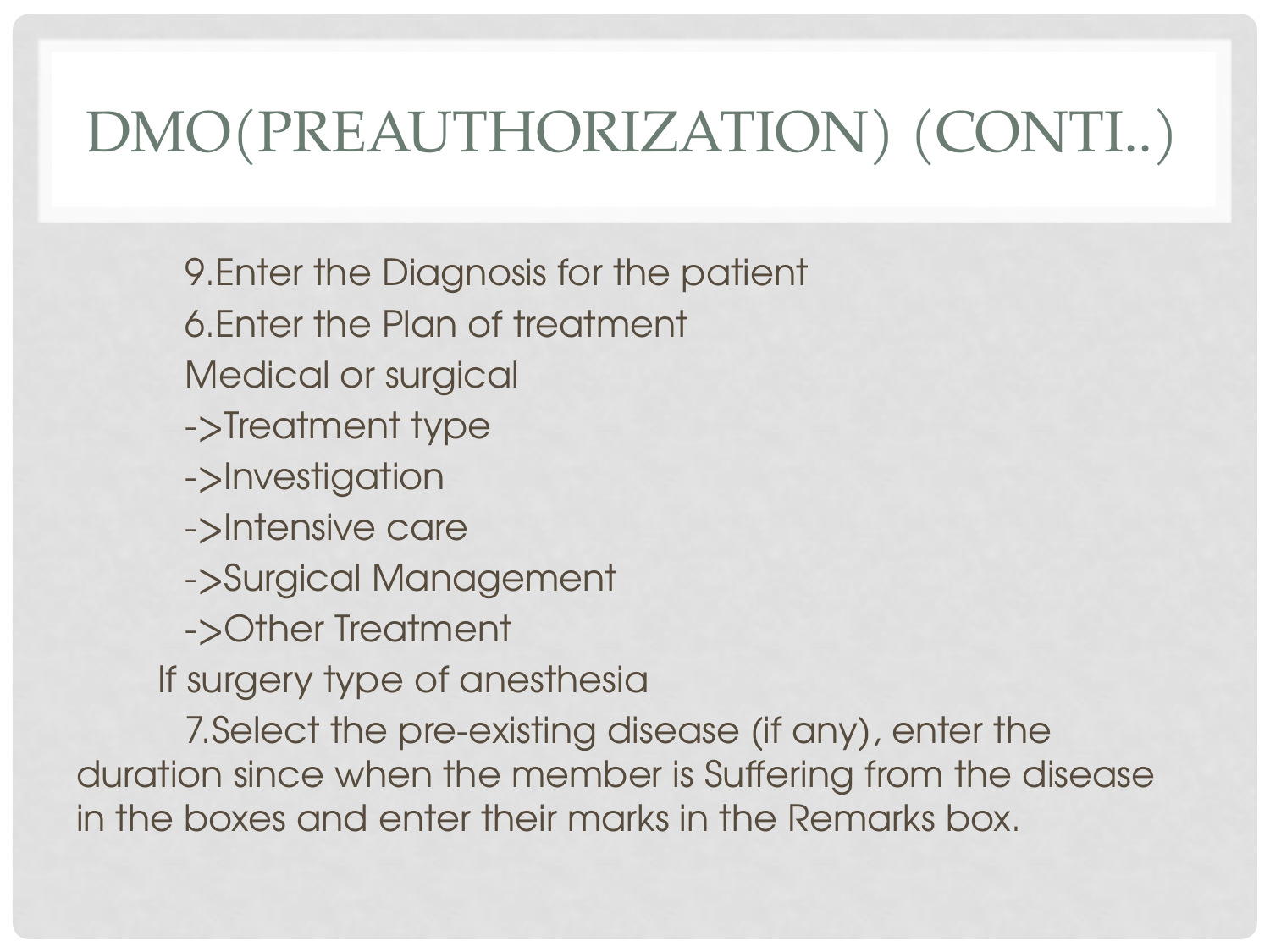

# DMO(Preauthorization) (conti..)
	9.Enter the Diagnosis for the patient
	6.Enter the Plan of treatment
		Medical or surgical
			->Treatment type
			->Investigation
			->Intensive care
			->Surgical Management
			->Other Treatment
        If surgery type of anesthesia
	7.Select the pre-existing disease (if any), enter the duration since when the member is Suffering from the disease in the boxes and enter their marks in the Remarks box.